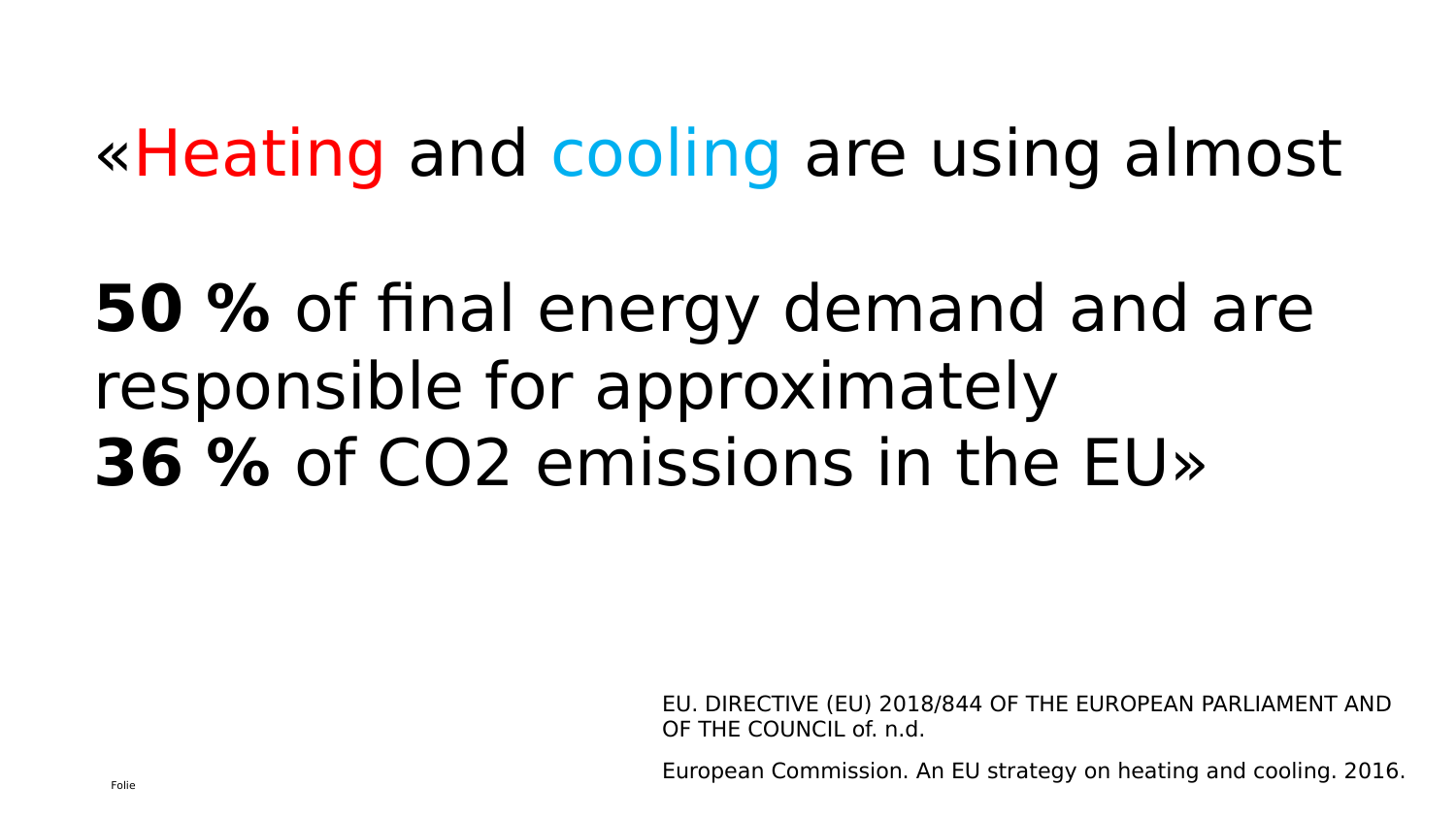

# «Heating and cooling are using almost 50 % of final energy demand and are responsible for approximately 36 % of CO2 emissions in the EU»
EU. DIRECTIVE (EU) 2018/844 OF THE EUROPEAN PARLIAMENT AND OF THE COUNCIL of. n.d.
European Commission. An EU strategy on heating and cooling. 2016.
12/22/2021
6